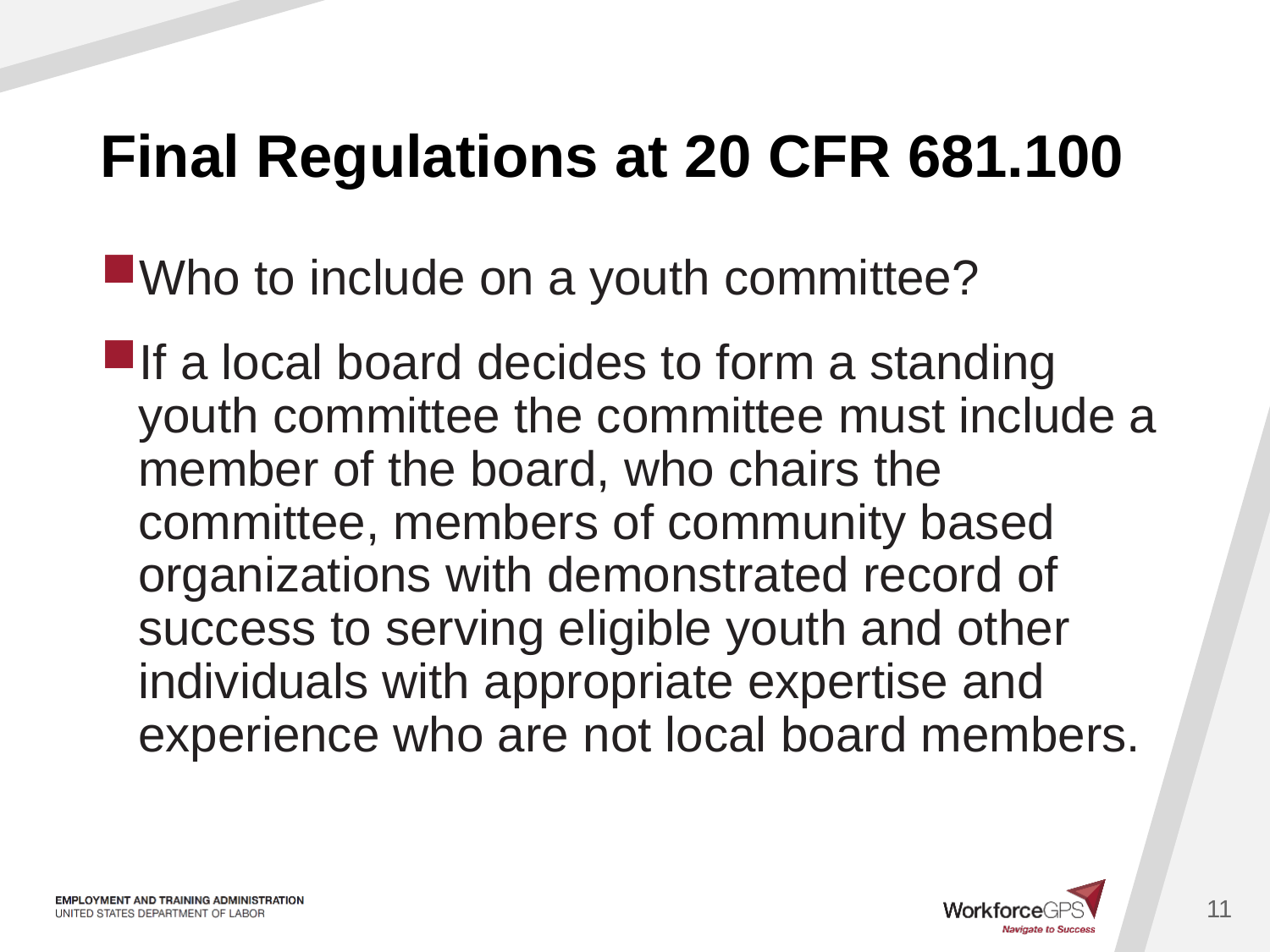

# Final Regulations at 20 CFR 681.100
Who to include on a youth committee?
If a local board decides to form a standing youth committee the committee must include a member of the board, who chairs the committee, members of community based organizations with demonstrated record of success to serving eligible youth and other individuals with appropriate expertise and experience who are not local board members.

11